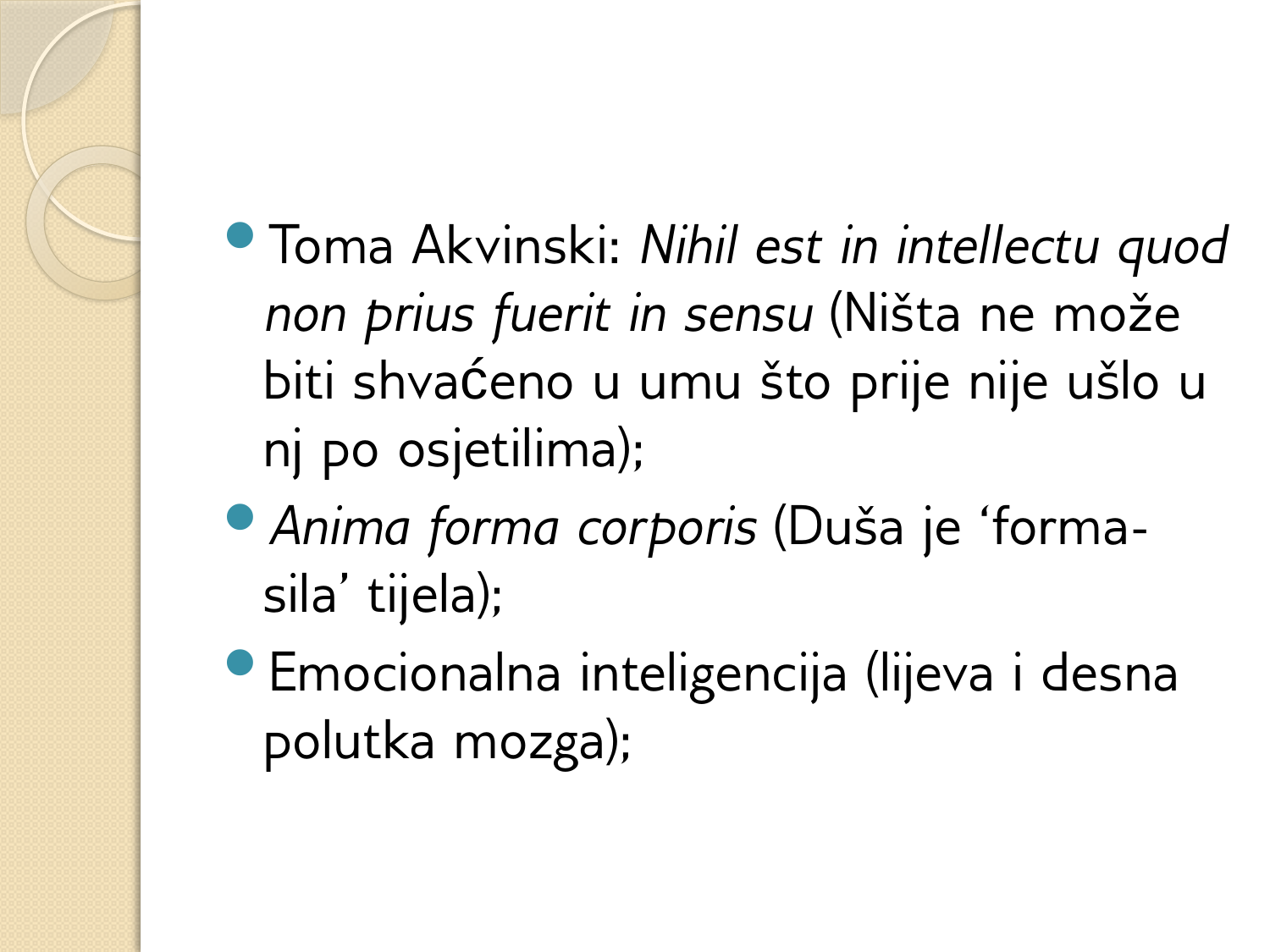

#
Toma Akvinski: Nihil est in intellectu quod non prius fuerit in sensu (Ništa ne može biti shvaćeno u umu što prije nije ušlo u nj po osjetilima);
Anima forma corporis (Duša je ‘forma-sila’ tijela);
Emocionalna inteligencija (lijeva i desna polutka mozga);